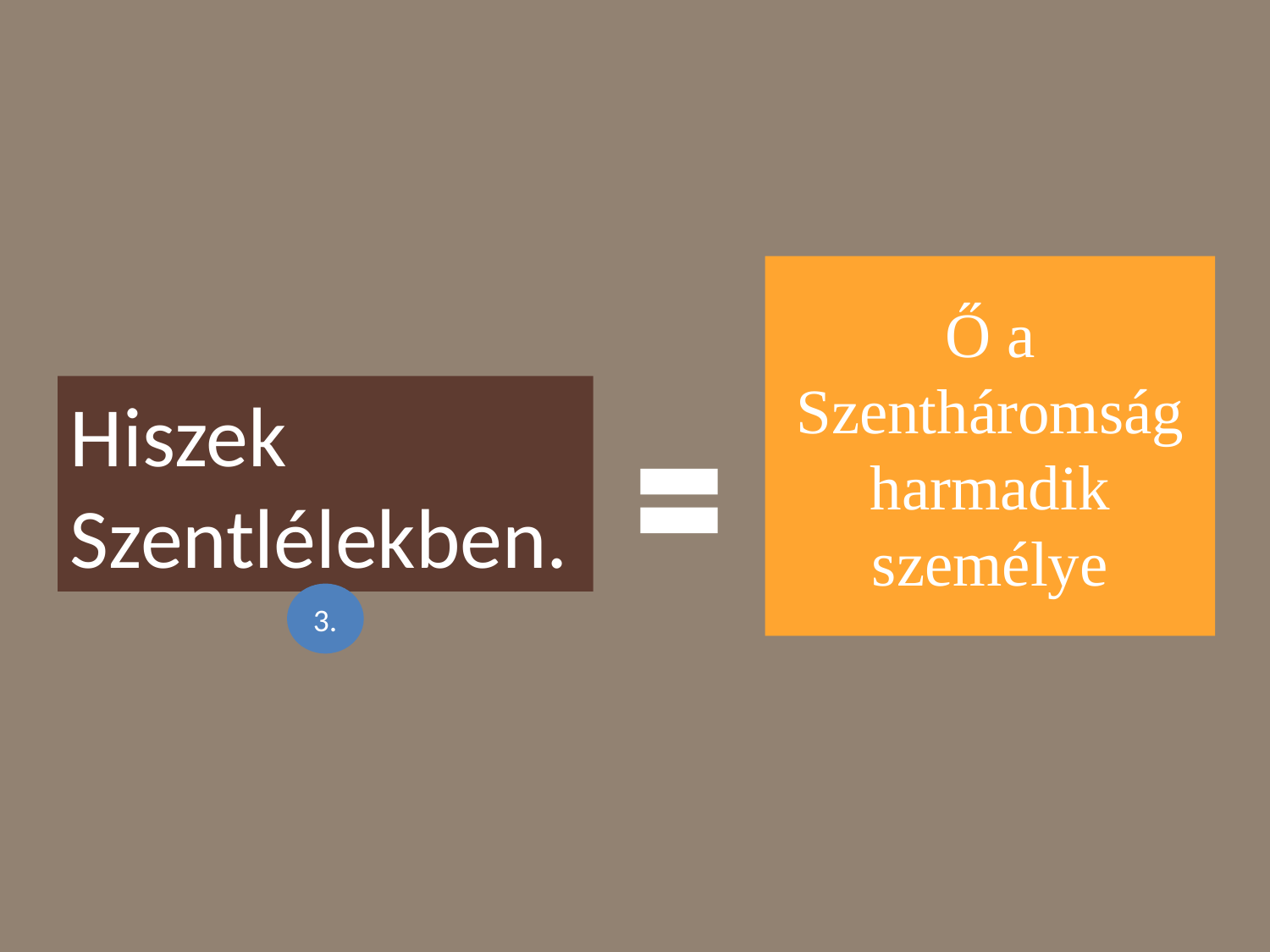

Ő a Szentháromság harmadik személye
Hiszek Szentlélekben.

3.